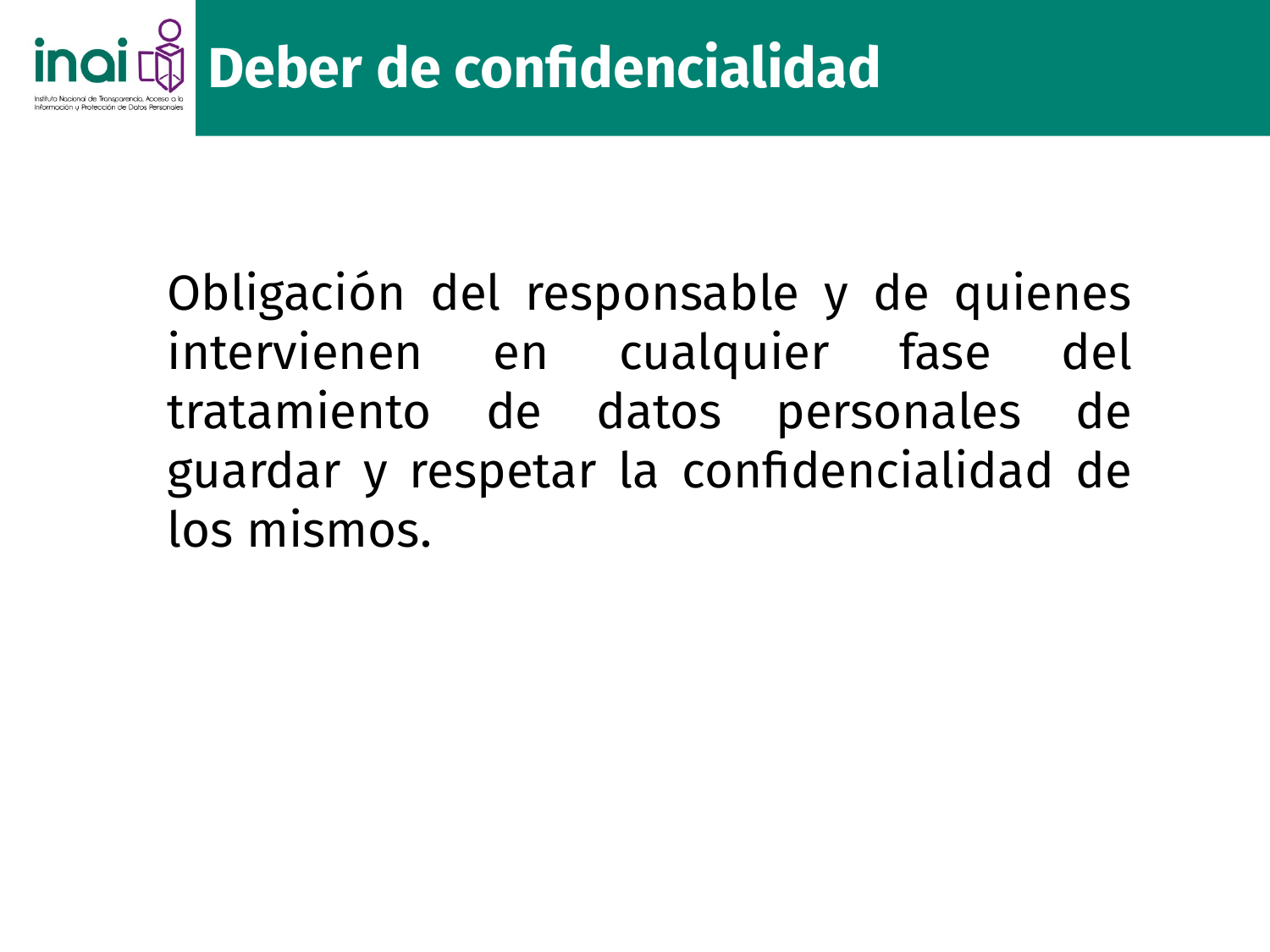

Deber de confidencialidad
Obligación del responsable y de quienes intervienen en cualquier fase del tratamiento de datos personales de guardar y respetar la confidencialidad de los mismos.